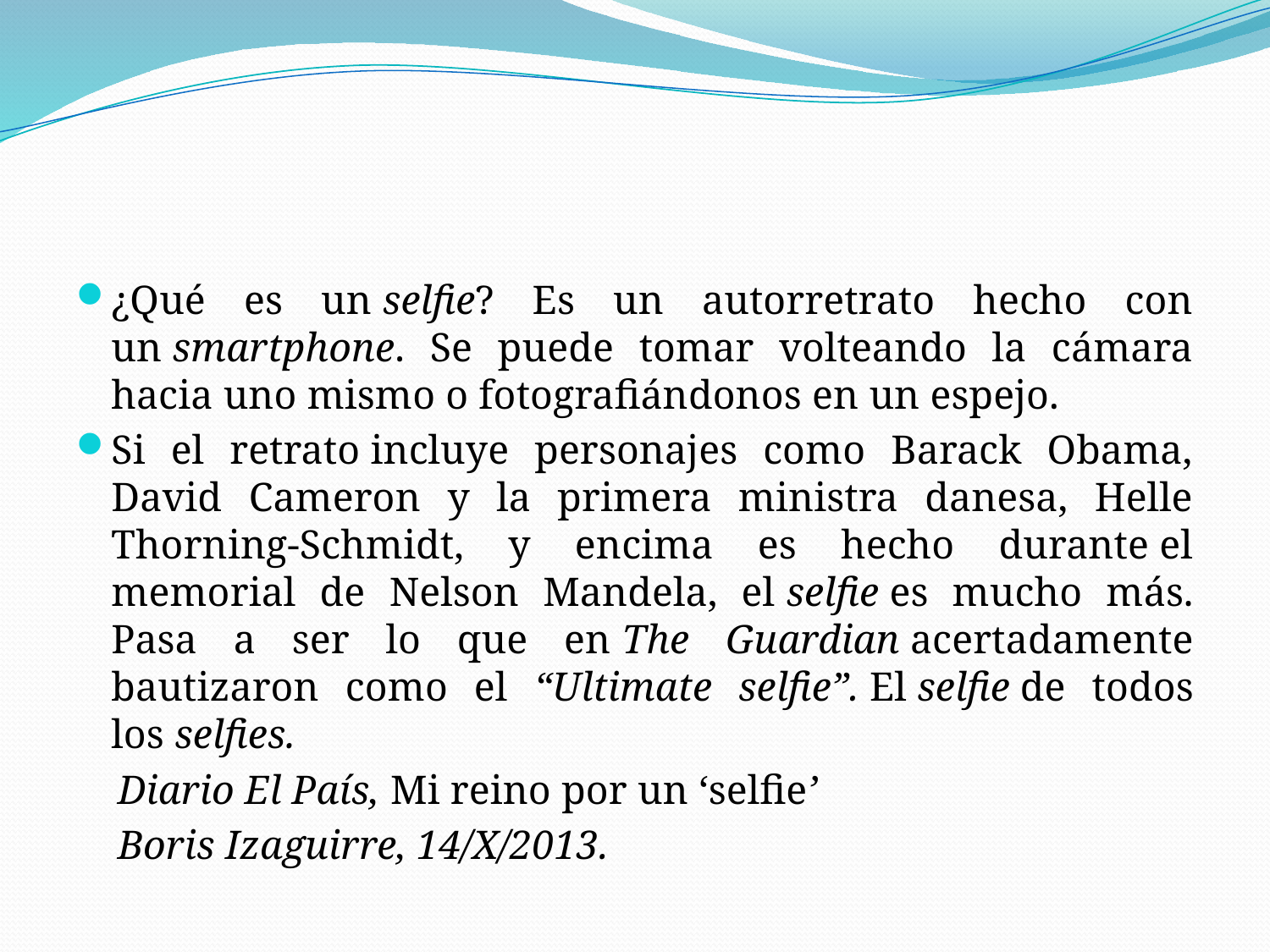

#
¿Qué es un selfie? Es un autorretrato hecho con un smartphone. Se puede tomar volteando la cámara hacia uno mismo o fotografiándonos en un espejo.
Si el retrato incluye personajes como Barack Obama, David Cameron y la primera ministra danesa, Helle Thorning-Schmidt, y encima es hecho durante el memorial de Nelson Mandela, el selfie es mucho más. Pasa a ser lo que en The Guardian acertadamente bautizaron como el “Ultimate selfie”. El selfie de todos los selfies.
    Diario El País, Mi reino por un ‘selfie’
    Boris Izaguirre, 14/X/2013.